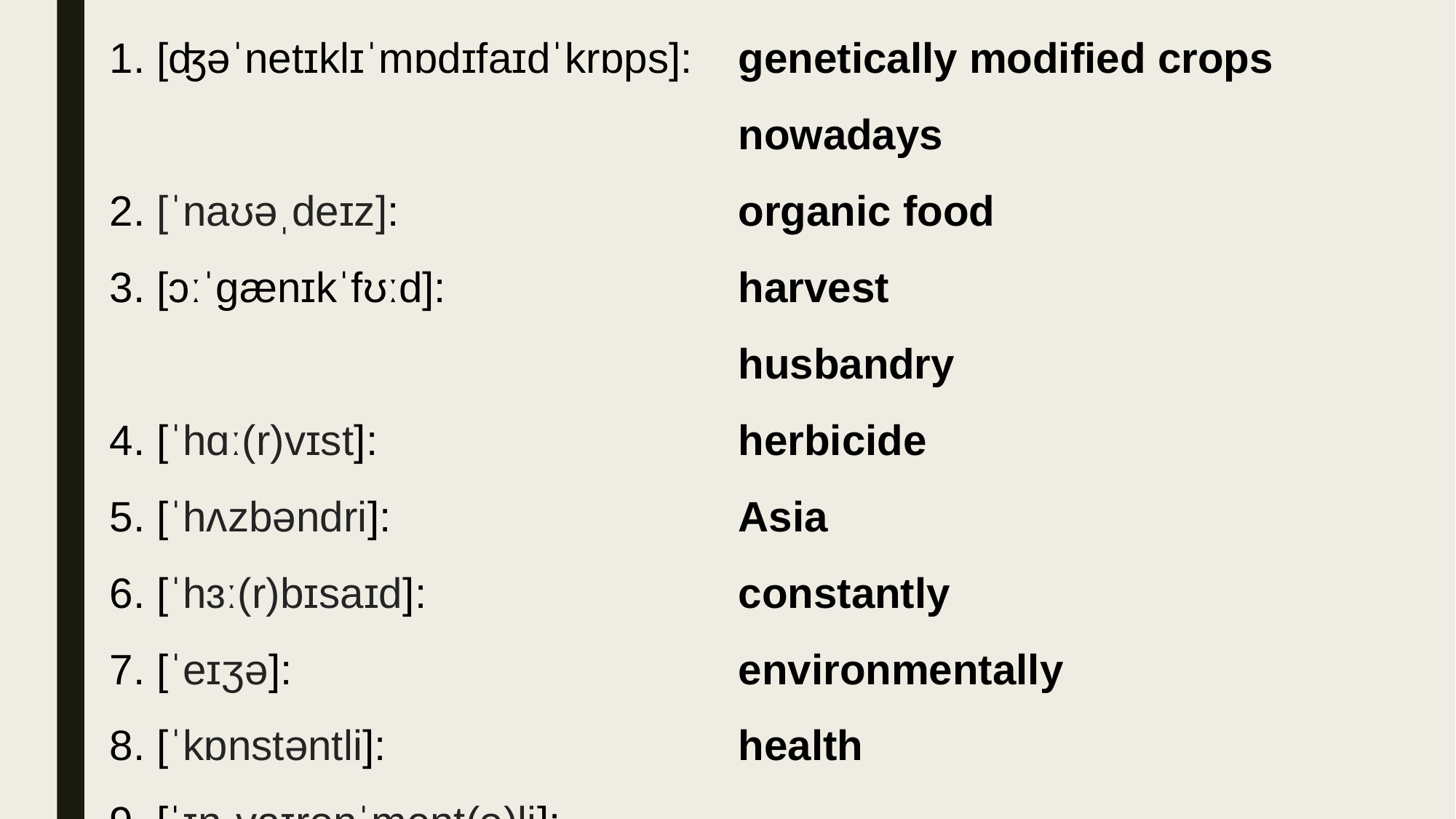

1. [ʤəˈnetɪklɪˈmɒdɪfaɪdˈkrɒps]:
2. [ˈnaʊəˌdeɪz]:
3. [ɔːˈgænɪkˈfʊːd]:
4. [ˈhɑː(r)vɪst]:
5. [ˈhʌzbəndri]:
6. [ˈhɜː(r)bɪsaɪd]:
7. [ˈeɪʒə]:
8. [ˈkɒnstəntli]:
9. [ˈɪnˌvaɪrənˈment(ə)li]:
10. [/helθ/]:
genetically modified crops
nowadays
organic food
harvest
husbandry
herbicide
Asia
constantly
environmentally
health